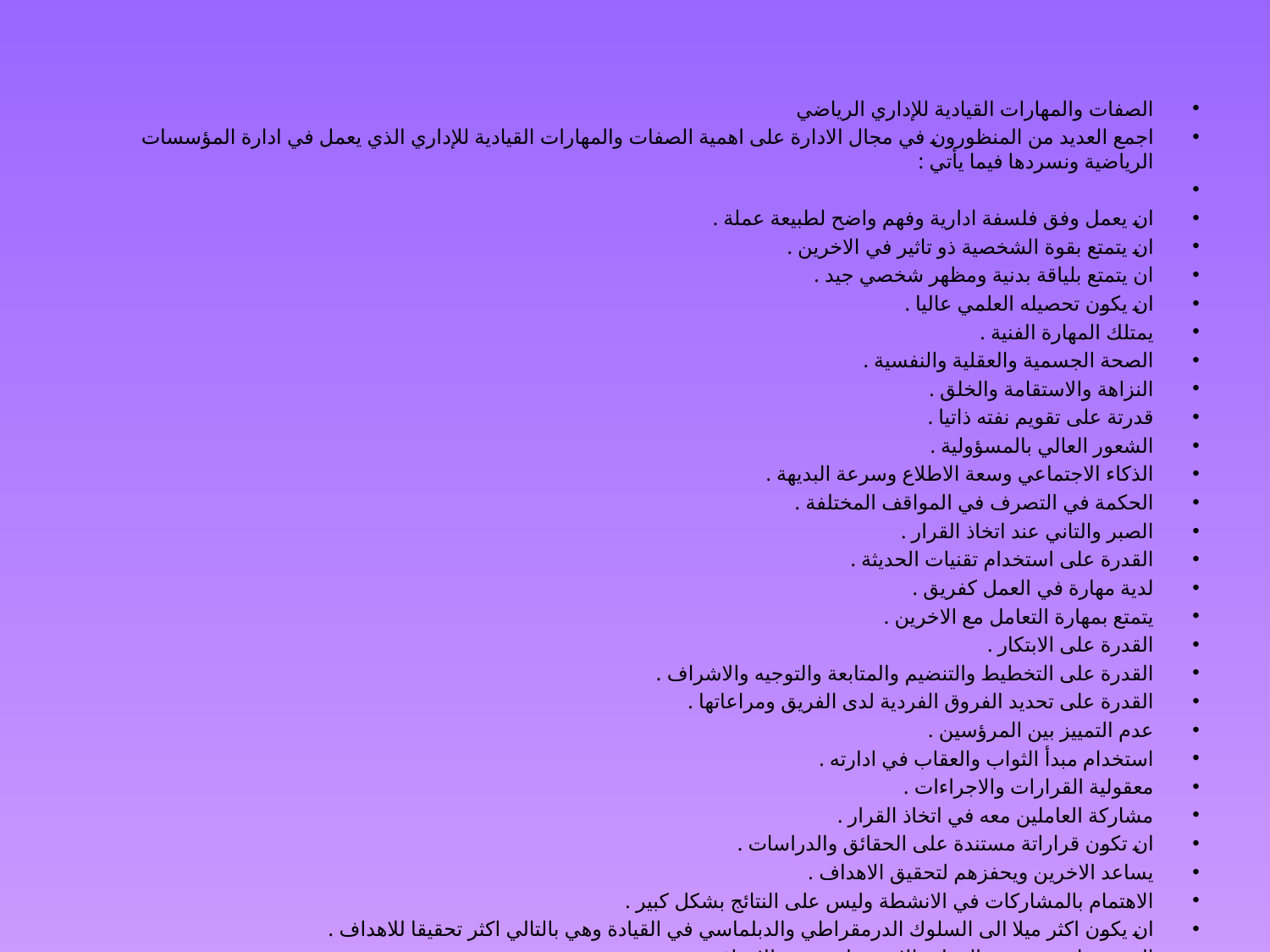

الصفات والمهارات القيادية للإداري الرياضي
اجمع العديد من المنظورون في مجال الادارة على اهمية الصفات والمهارات القيادية للإداري الذي يعمل في ادارة المؤسسات الرياضية ونسردها فيما يأتي :

ان يعمل وفق فلسفة ادارية وفهم واضح لطبيعة عملة .
ان يتمتع بقوة الشخصية ذو تاثير في الاخرين .
ان يتمتع بلياقة بدنية ومظهر شخصي جيد .
ان يكون تحصيله العلمي عاليا .
يمتلك المهارة الفنية .
الصحة الجسمية والعقلية والنفسية .
النزاهة والاستقامة والخلق .
قدرتة على تقويم نفته ذاتيا .
الشعور العالي بالمسؤولية .
الذكاء الاجتماعي وسعة الاطلاع وسرعة البديهة .
الحكمة في التصرف في المواقف المختلفة .
الصبر والتاني عند اتخاذ القرار .
القدرة على استخدام تقنيات الحديثة .
لدية مهارة في العمل كفريق .
يتمتع بمهارة التعامل مع الاخرين .
القدرة على الابتكار .
القدرة على التخطيط والتنضيم والمتابعة والتوجيه والاشراف .
القدرة على تحديد الفروق الفردية لدى الفريق ومراعاتها .
عدم التمييز بين المرؤسين .
استخدام مبدأ الثواب والعقاب في ادارته .
معقولية القرارات والاجراءات .
مشاركة العاملين معه في اتخاذ القرار .
ان تكون قراراتة مستندة على الحقائق والدراسات .
يساعد الاخرين ويحفزهم لتحقيق الاهداف .
الاهتمام بالمشاركات في الانشطة وليس على النتائج بشكل كبير .
ان يكون اكثر ميلا الى السلوك الدرمقراطي والدبلماسي في القيادة وهي بالتالي اكثر تحقيقا للاهداف .
القدرة على تخصيص الموارد الازمــة لتحــقيق الاهداف .
استخدام الادارة الاستراتيجية والتخطيط والاستراتيجي للوصول الى الاهداف المطلوبة